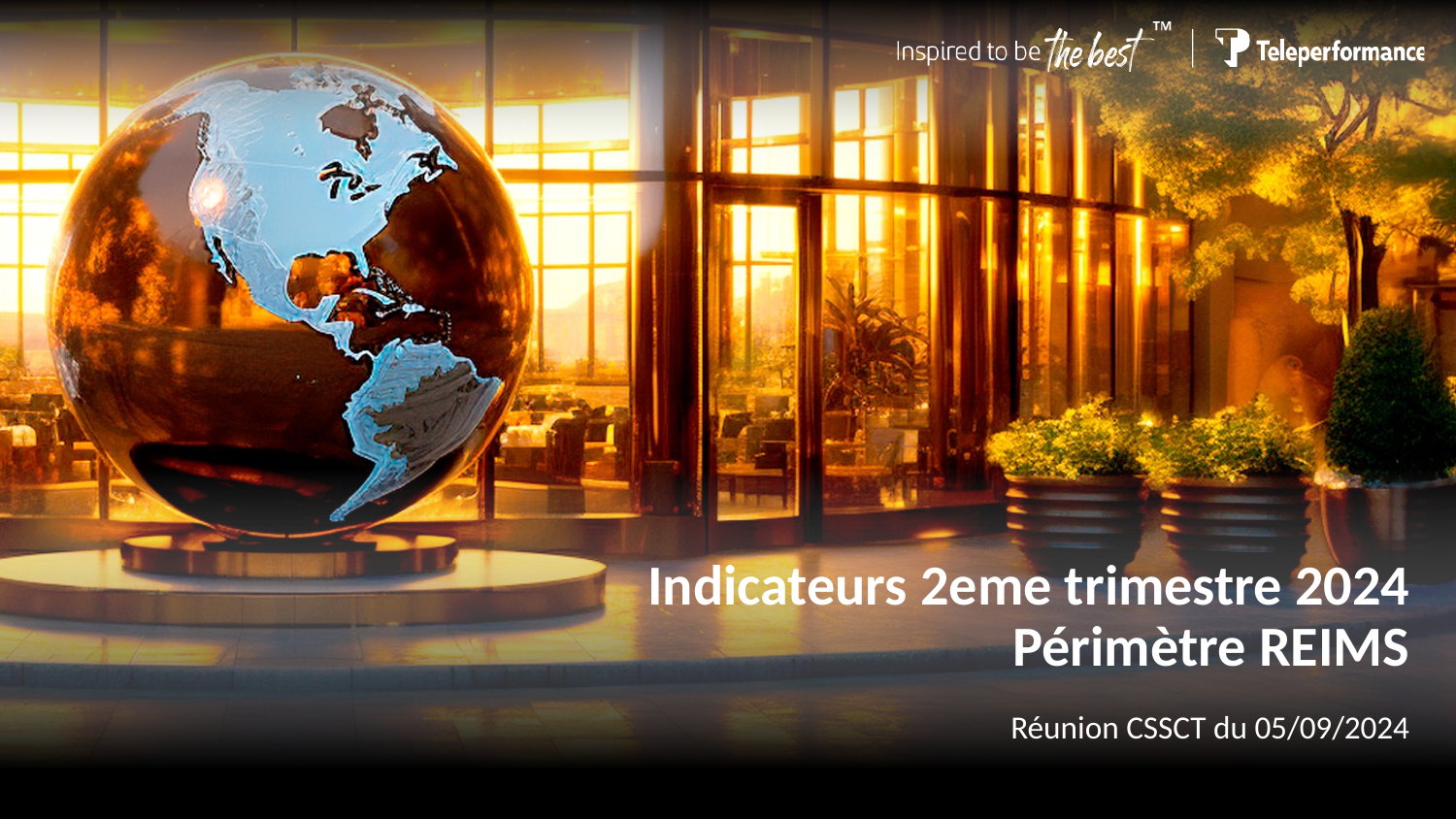

# Indicateurs 2eme trimestre 2024 Périmètre REIMS
Réunion CSSCT du 05/09/2024